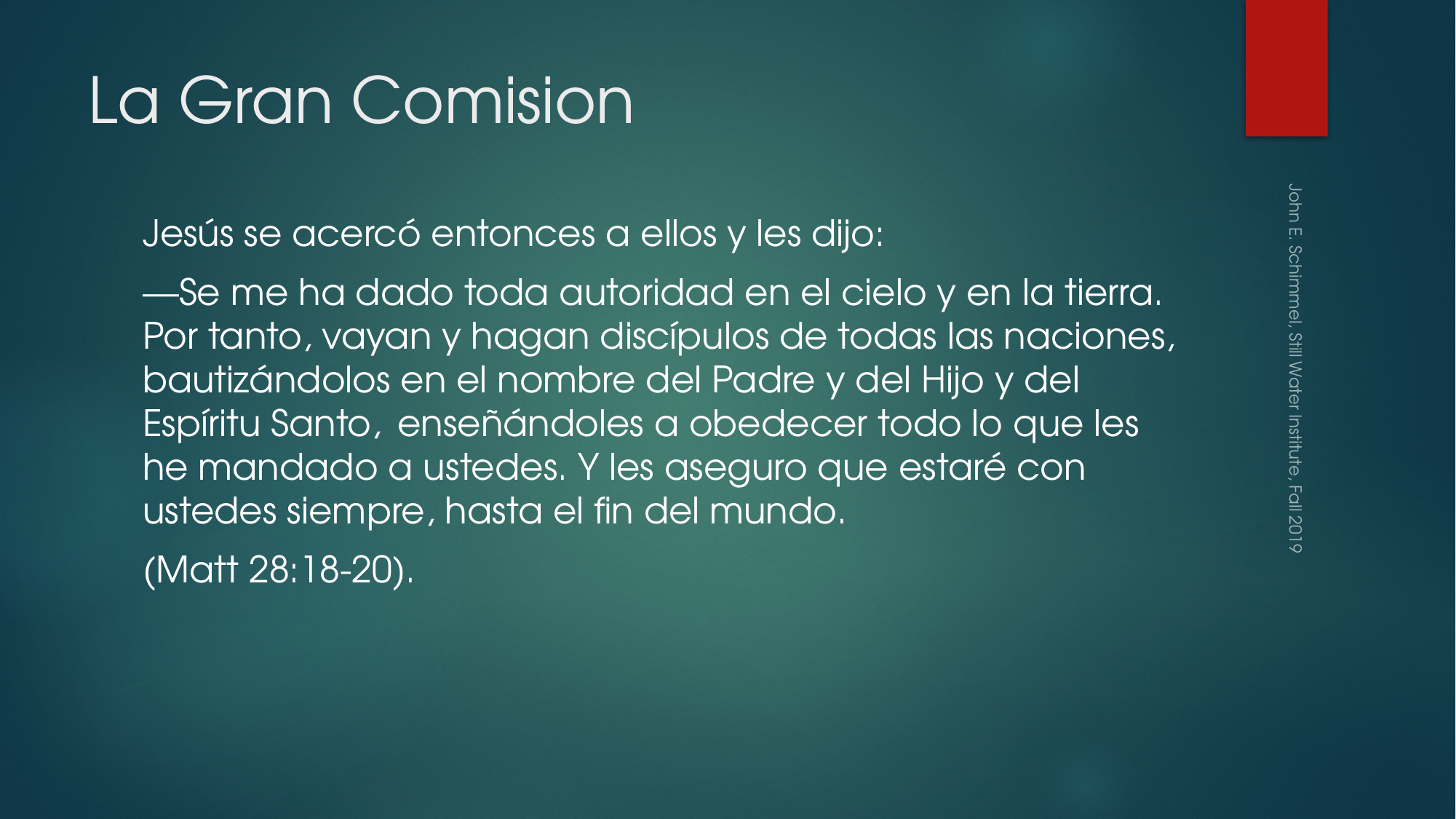

# La Gran Comision
Jesús se acercó entonces a ellos y les dijo:
—Se me ha dado toda autoridad en el cielo y en la tierra. Por tanto, vayan y hagan discípulos de todas las naciones, bautizándolos en el nombre del Padre y del Hijo y del Espíritu Santo,  enseñándoles a obedecer todo lo que les he mandado a ustedes. Y les aseguro que estaré con ustedes siempre, hasta el fin del mundo.
(Matt 28:18-20).
John E. Schimmel, Still Water Institute, Fall 2019